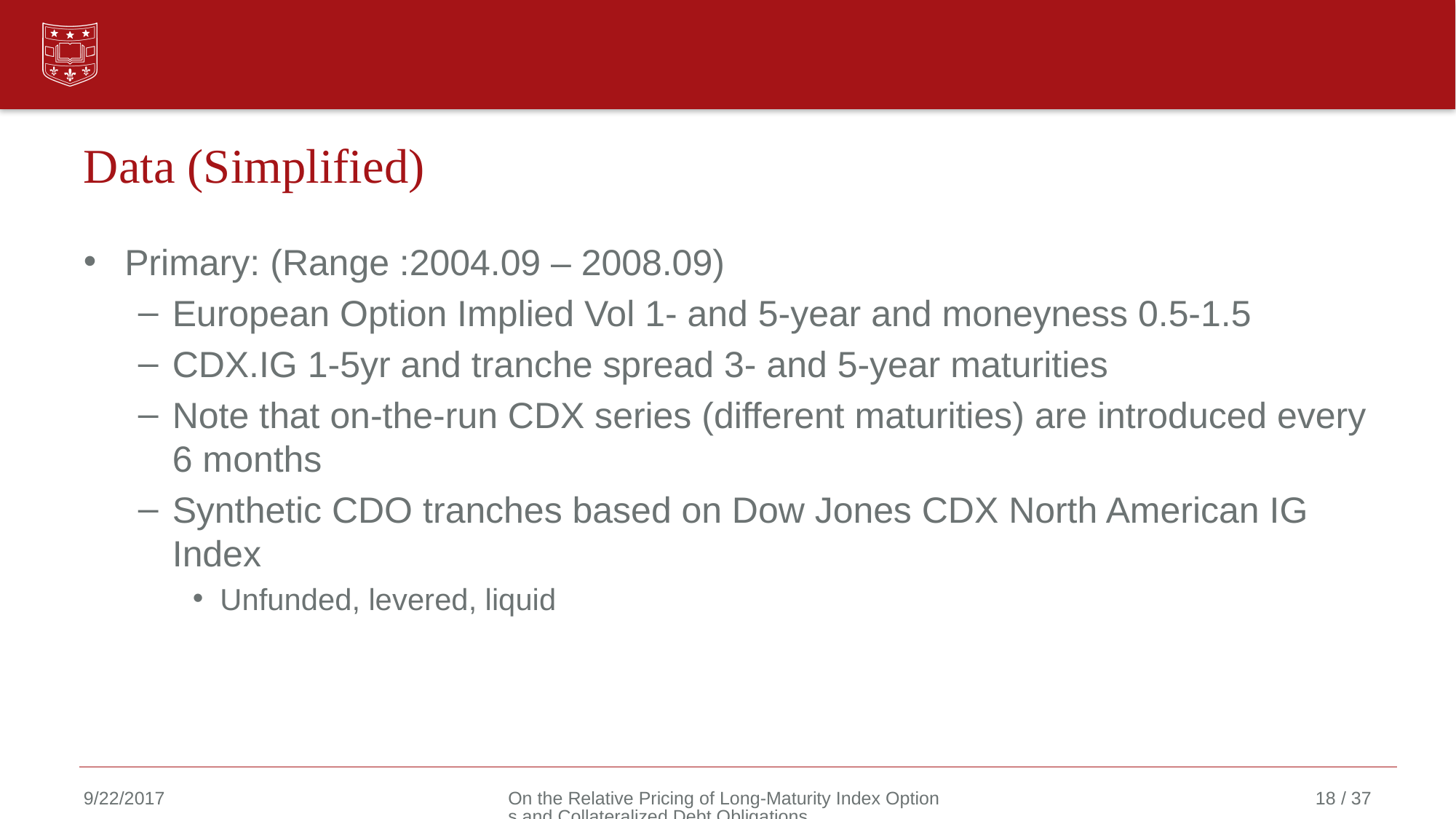

# Data (Simplified)
Primary: (Range :2004.09 – 2008.09)
European Option Implied Vol 1- and 5-year and moneyness 0.5-1.5
CDX.IG 1-5yr and tranche spread 3- and 5-year maturities
Note that on-the-run CDX series (different maturities) are introduced every 6 months
Synthetic CDO tranches based on Dow Jones CDX North American IG Index
Unfunded, levered, liquid

9/22/2017
On the Relative Pricing of Long-Maturity Index Options and Collateralized Debt Obligations
18 / 37